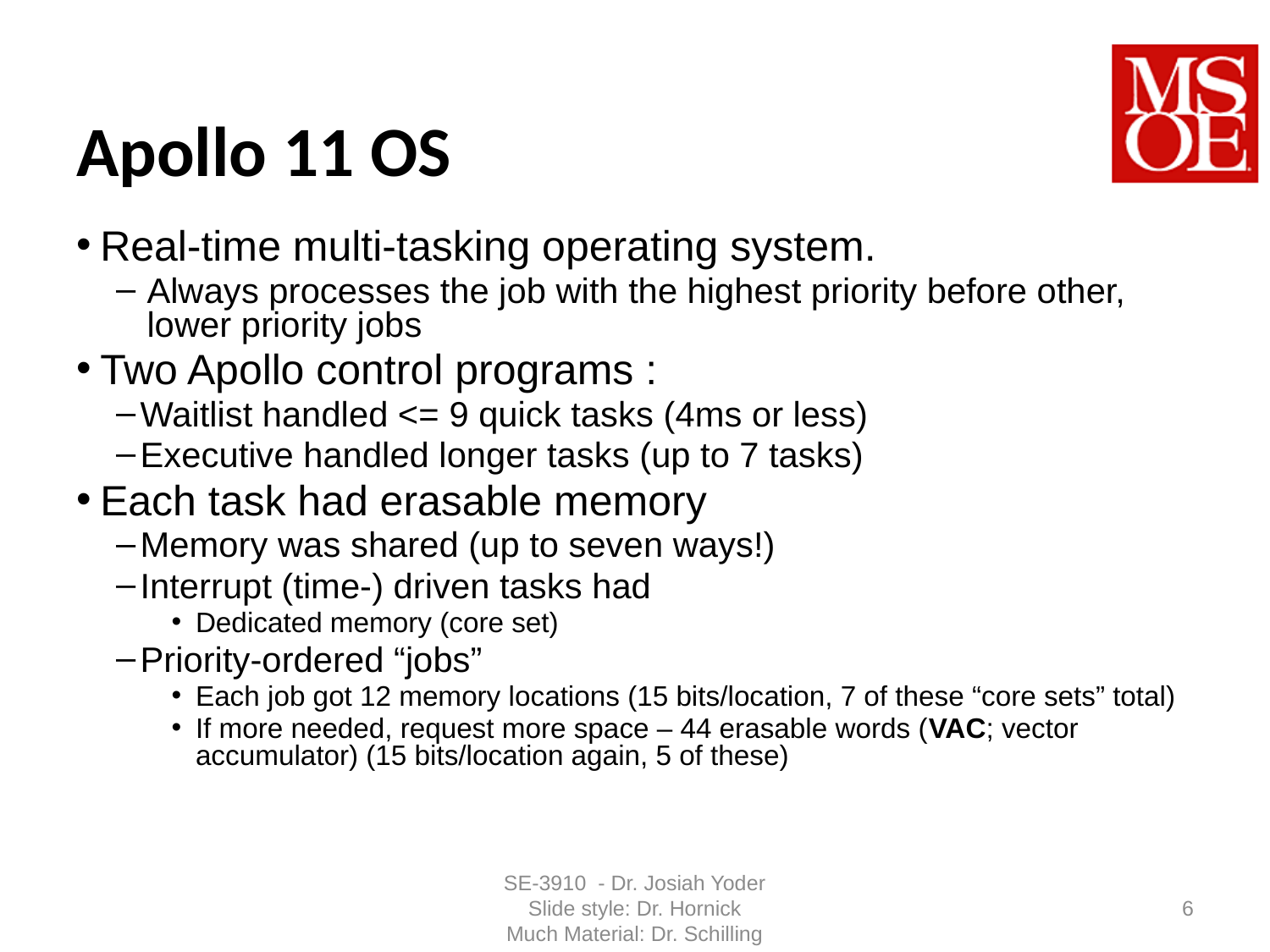

# Apollo 11 OS
Real-time multi-tasking operating system.
Always processes the job with the highest priority before other, lower priority jobs
Two Apollo control programs :
Waitlist handled <= 9 quick tasks (4ms or less)
Executive handled longer tasks (up to 7 tasks)
Each task had erasable memory
Memory was shared (up to seven ways!)
Interrupt (time-) driven tasks had
Dedicated memory (core set)
Priority-ordered “jobs”
Each job got 12 memory locations (15 bits/location, 7 of these “core sets” total)
If more needed, request more space – 44 erasable words (VAC; vector accumulator) (15 bits/location again, 5 of these)

SE-3910  - Dr. Josiah Yoder
Slide style: Dr. Hornick
Much Material: Dr. Schilling
6